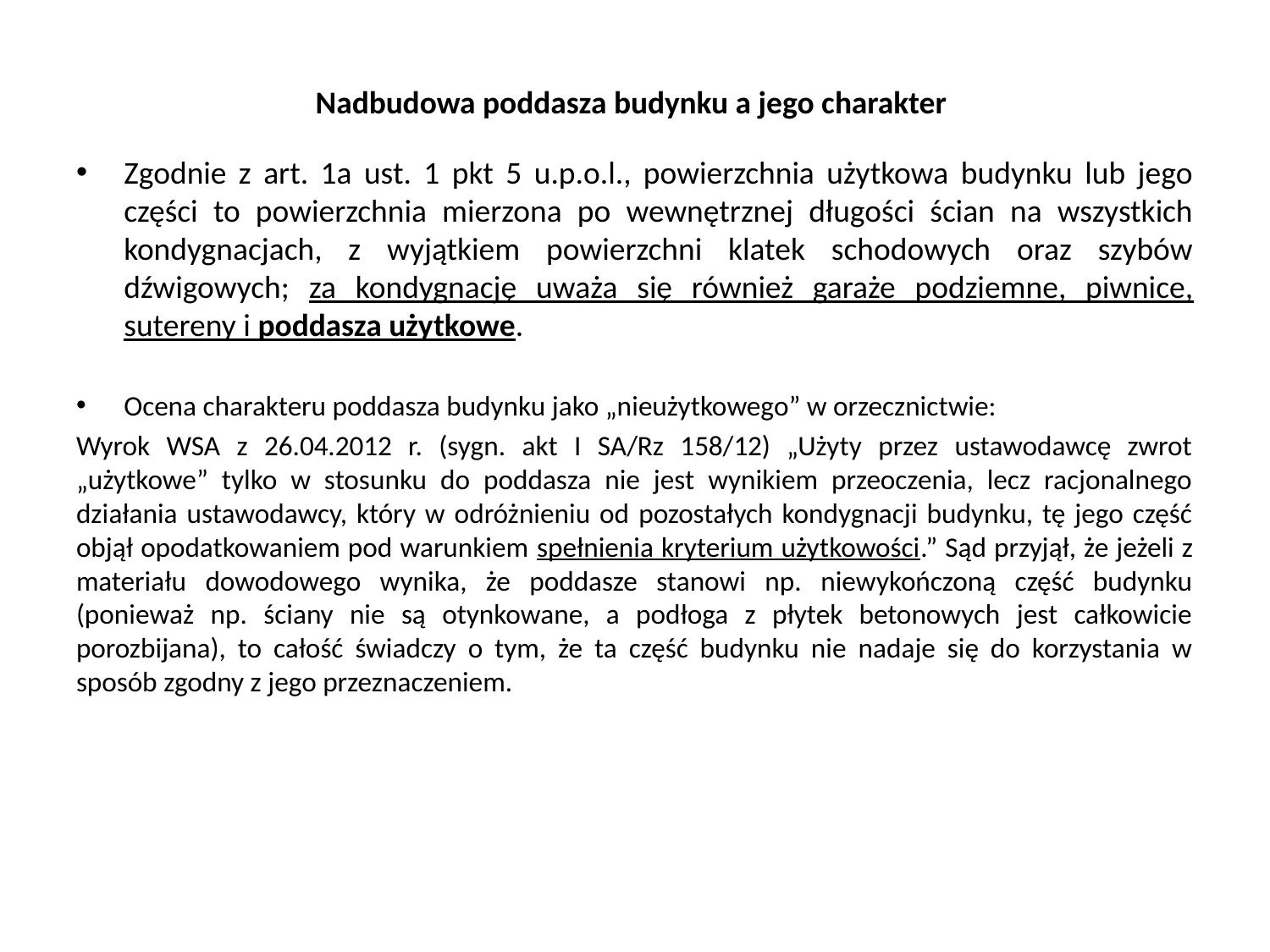

# Nadbudowa poddasza budynku a jego charakter
Zgodnie z art. 1a ust. 1 pkt 5 u.p.o.l., powierzchnia użytkowa budynku lub jego części to powierzchnia mierzona po wewnętrznej długości ścian na wszystkich kondygnacjach, z wyjątkiem powierzchni klatek schodowych oraz szybów dźwigowych; za kondygnację uważa się również garaże podziemne, piwnice, sutereny i poddasza użytkowe.

Ocena charakteru poddasza budynku jako „nieużytkowego” w orzecznictwie:
Wyrok WSA z 26.04.2012 r. (sygn. akt I SA/Rz 158/12) „Użyty przez ustawodawcę zwrot „użytkowe” tylko w stosunku do poddasza nie jest wynikiem przeoczenia, lecz racjonalnego działania ustawodawcy, który w odróżnieniu od pozostałych kondygnacji budynku, tę jego część objął opodatkowaniem pod warunkiem spełnienia kryterium użytkowości.” Sąd przyjął, że jeżeli z materiału dowodowego wynika, że poddasze stanowi np. niewykończoną część budynku (ponieważ np. ściany nie są otynkowane, a podłoga z płytek betonowych jest całkowicie porozbijana), to całość świadczy o tym, że ta część budynku nie nadaje się do korzystania w sposób zgodny z jego przeznaczeniem.